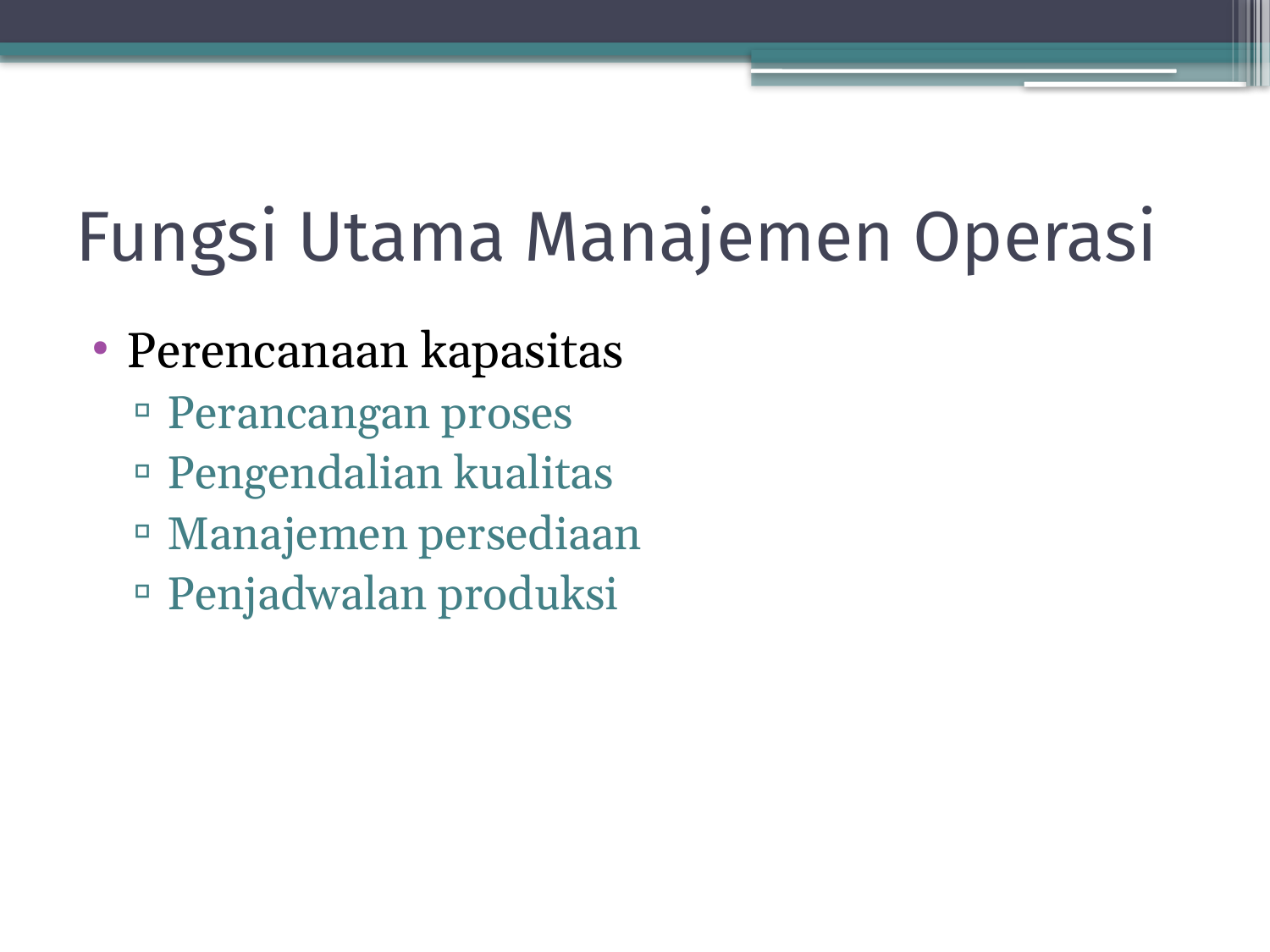

# Fungsi Utama Manajemen Operasi
Perencanaan kapasitas
Perancangan proses
Pengendalian kualitas
Manajemen persediaan
Penjadwalan produksi